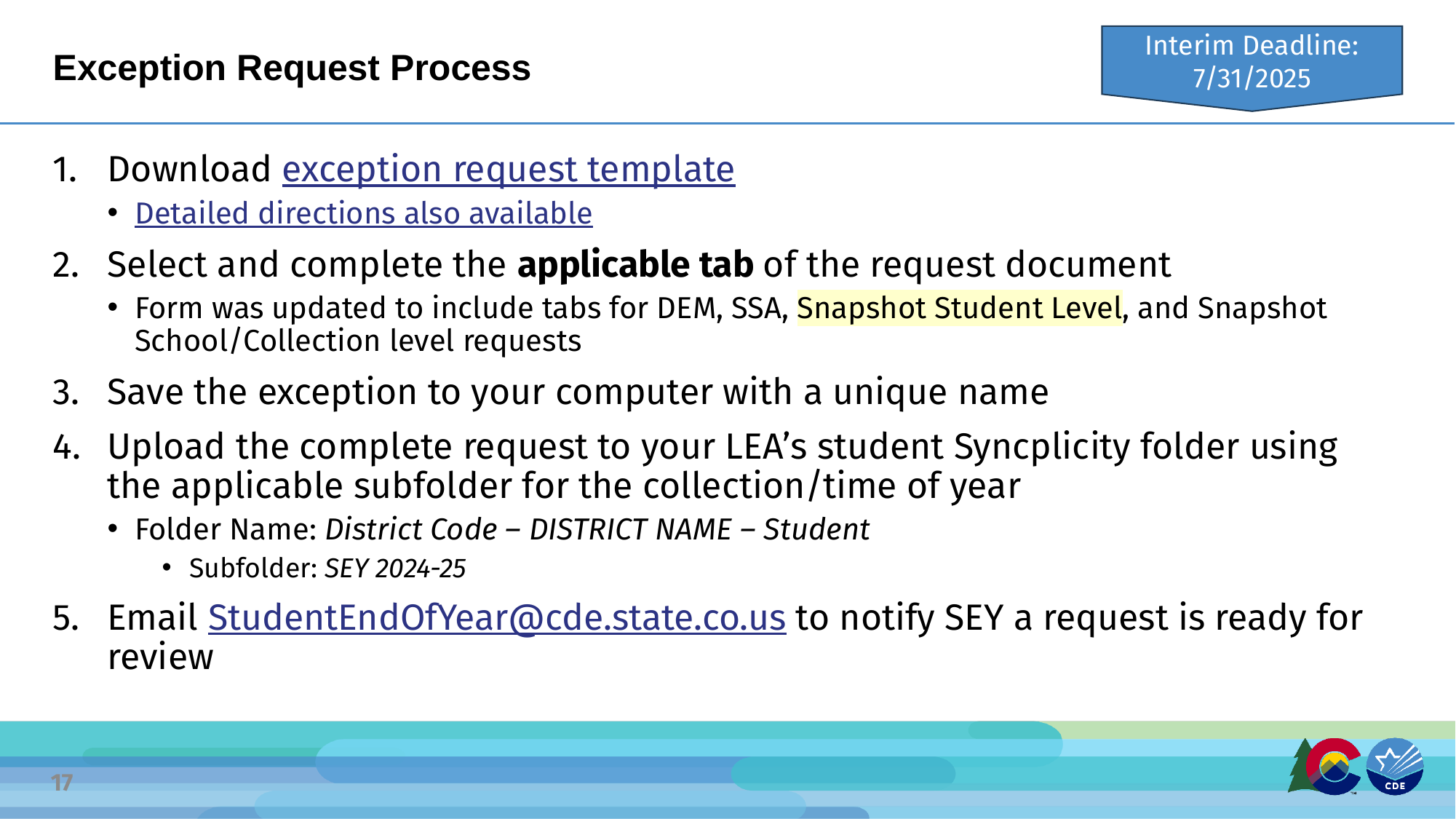

# Exception Request Process
Interim Deadline:
7/31/2025
Download exception request template
Detailed directions also available
Select and complete the applicable tab of the request document
Form was updated to include tabs for DEM, SSA, Snapshot Student Level, and Snapshot School/Collection level requests
Save the exception to your computer with a unique name
Upload the complete request to your LEA’s student Syncplicity folder using the applicable subfolder for the collection/time of year
Folder Name: District Code – DISTRICT NAME – Student
Subfolder: SEY 2024-25
Email StudentEndOfYear@cde.state.co.us to notify SEY a request is ready for review

17